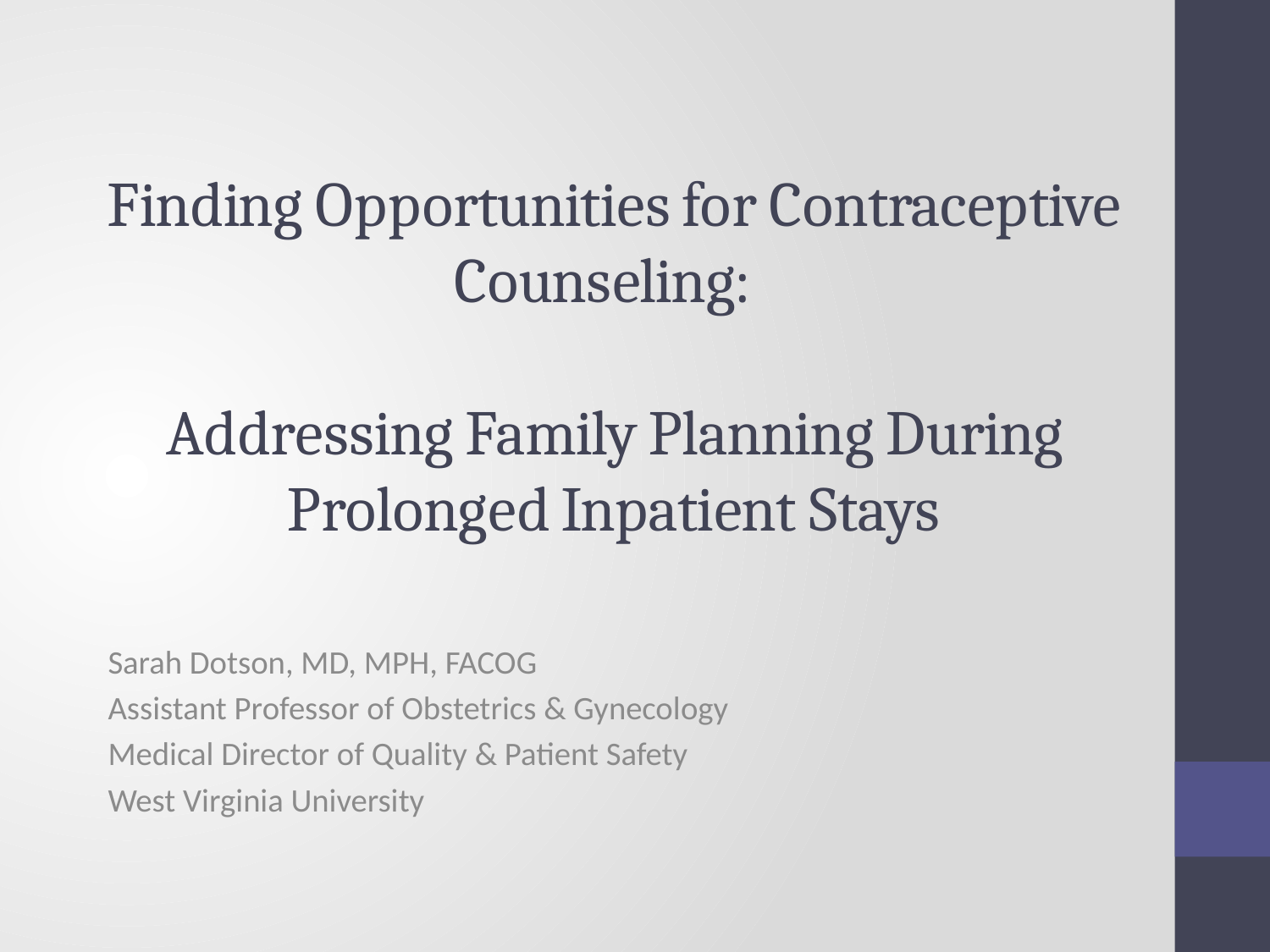

# Finding Opportunities for Contraceptive Counseling:  Addressing Family Planning During Prolonged Inpatient Stays
Sarah Dotson, MD, MPH, FACOG
Assistant Professor of Obstetrics & Gynecology
Medical Director of Quality & Patient Safety
West Virginia University